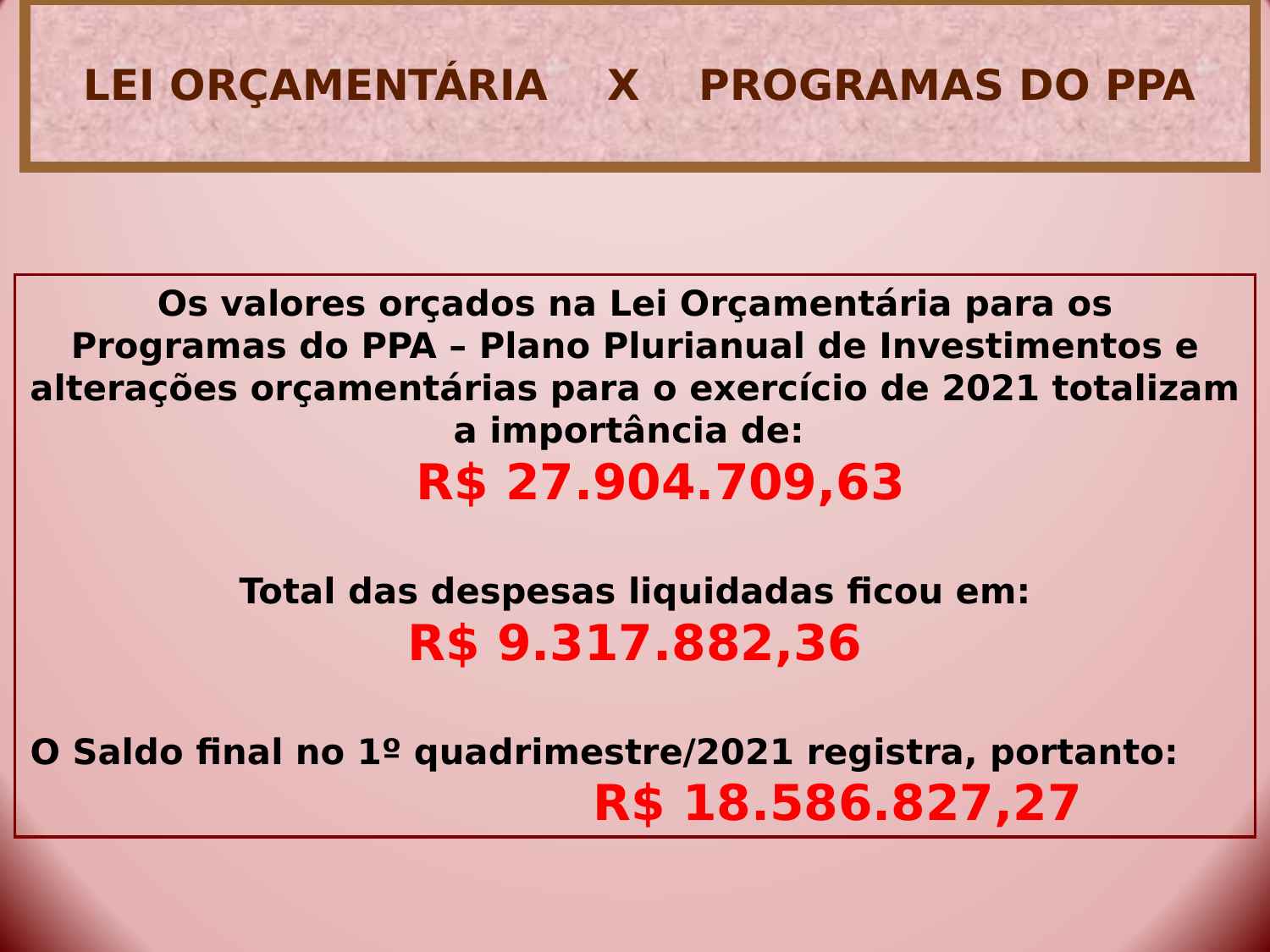

# LEI ORÇAMENTÁRIA    X    PROGRAMAS DO PPA
Os valores orçados na Lei Orçamentária para os
Programas do PPA – Plano Plurianual de Investimentos e alterações orçamentárias para o exercício de 2021 totalizam a importância de:
   R$ 27.904.709,63

Total das despesas liquidadas ficou em:
R$ 9.317.882,36

O Saldo final no 1º quadrimestre/2021 registra, portanto:                                       R$ 18.586.827,27